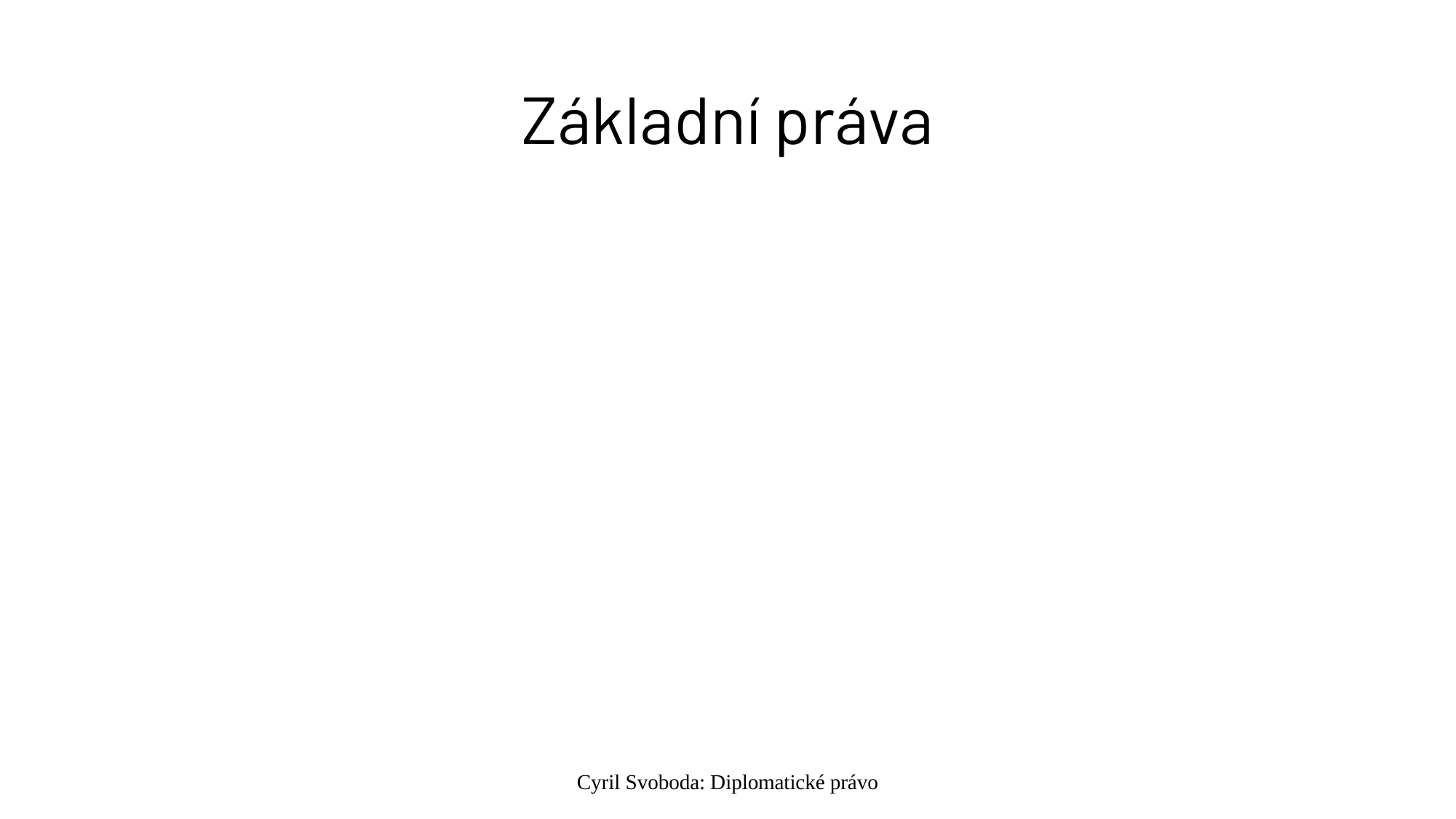

# Základní práva
Cyril Svoboda: Diplomatické právo